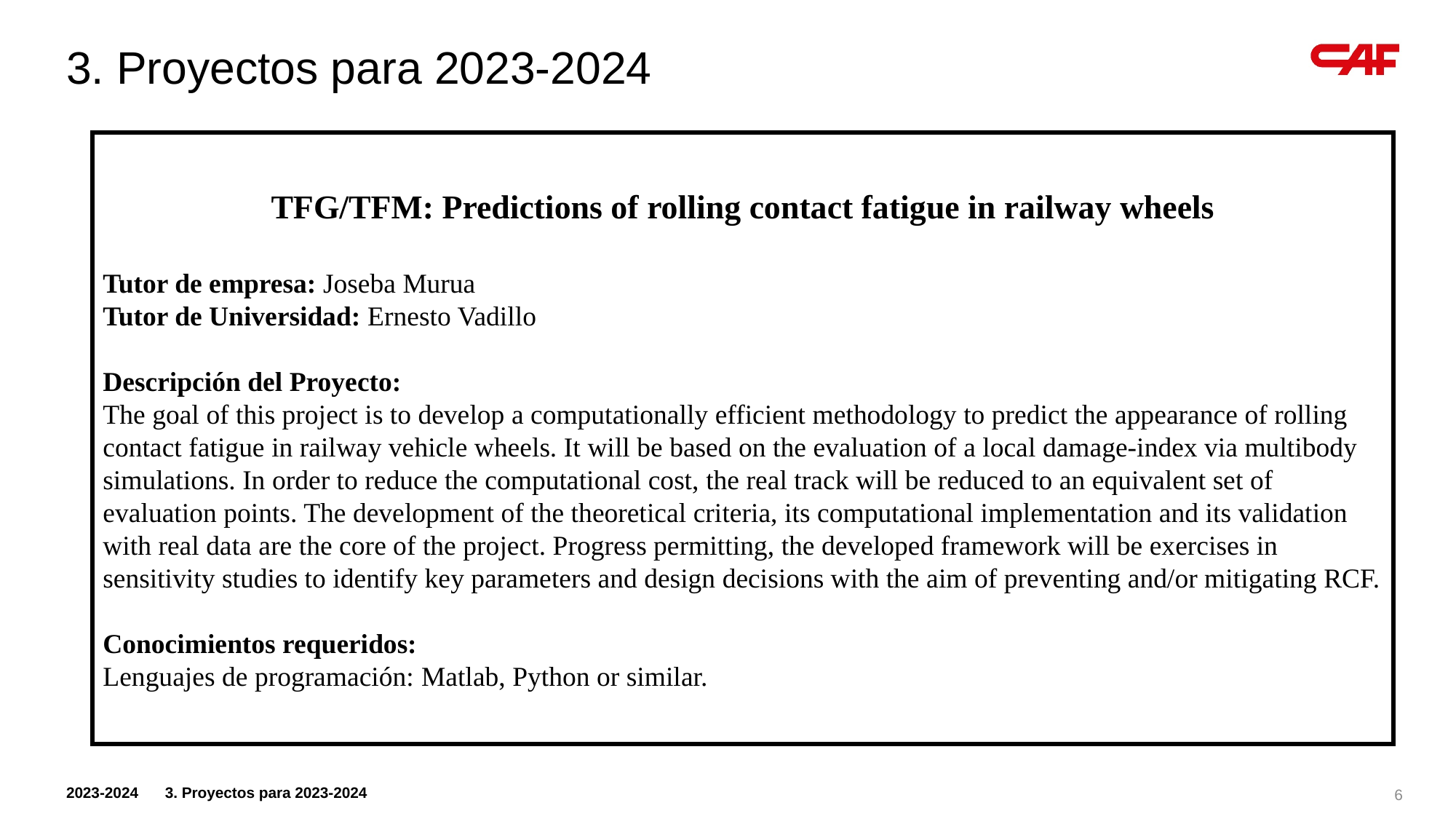

3. Proyectos para 2023-2024

TFG/TFM: Predictions of rolling contact fatigue in railway wheels

Tutor de empresa: Joseba Murua
Tutor de Universidad: Ernesto Vadillo

Descripción del Proyecto:
The goal of this project is to develop a computationally efficient methodology to predict the appearance of rolling contact fatigue in railway vehicle wheels. It will be based on the evaluation of a local damage-index via multibody simulations. In order to reduce the computational cost, the real track will be reduced to an equivalent set of evaluation points. The development of the theoretical criteria, its computational implementation and its validation with real data are the core of the project. Progress permitting, the developed framework will be exercises in sensitivity studies to identify key parameters and design decisions with the aim of preventing and/or mitigating RCF.

Conocimientos requeridos:
Lenguajes de programación: Matlab, Python or similar.
2023-2024
3. Proyectos para 2023-2024
6